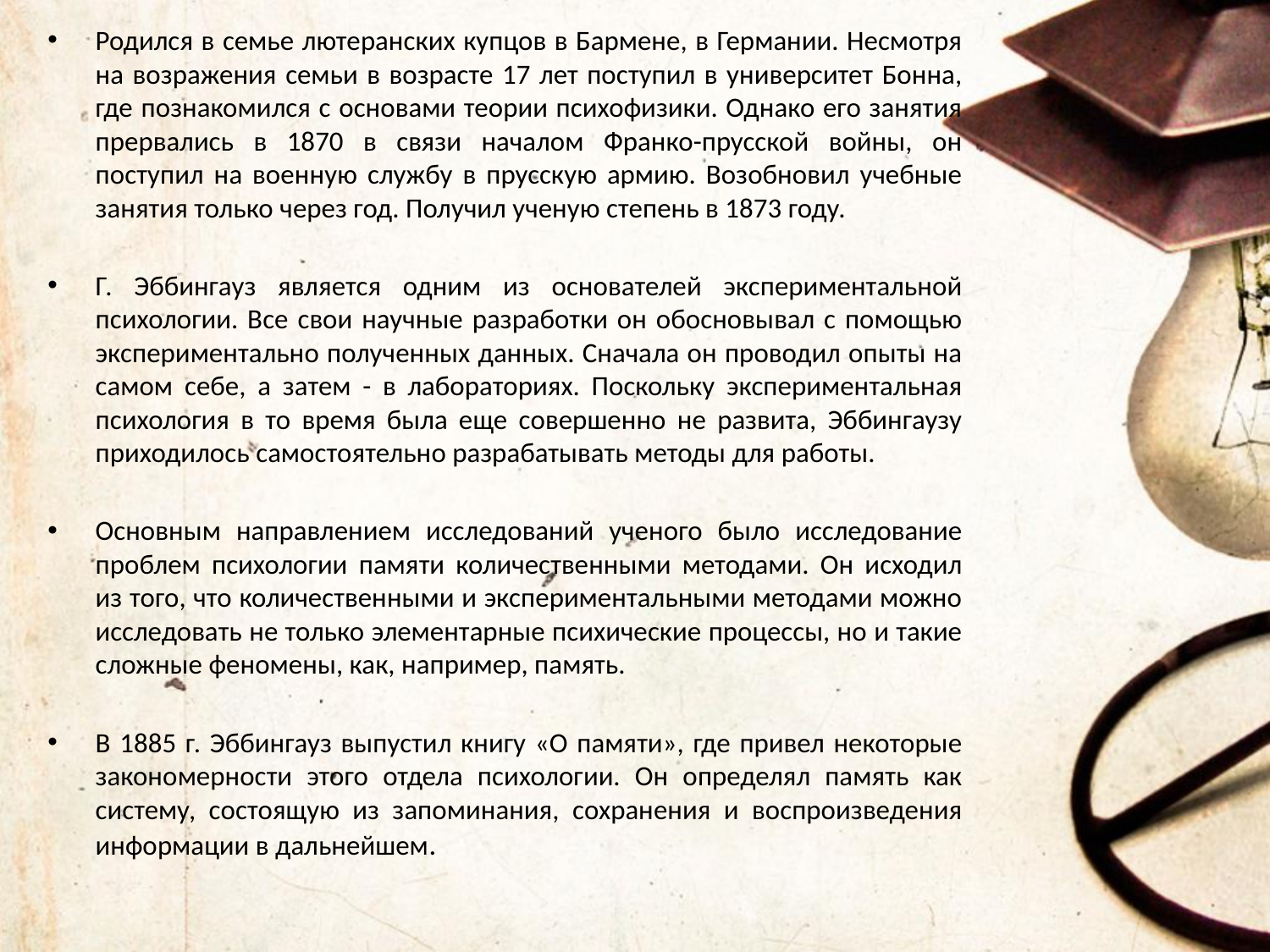

Родился в семье лютеранских купцов в Бармене, в Германии. Несмотря на возражения семьи в возрасте 17 лет поступил в университет Бонна, где познакомился с основами теории психофизики. Однако его занятия прервались в 1870 в связи началом Франко-прусской войны, он поступил на военную службу в прусскую армию. Возобновил учебные занятия только через год. Получил ученую степень в 1873 году.

Г. Эббингауз является одним из основателей экспериментальной психологии. Все свои научные разработки он обосновывал с помощью экспериментально полученных данных. Сначала он проводил опыты на самом себе, а затем - в лабораториях. Поскольку экспериментальная психология в то время была еще совершенно не развита, Эббингаузу приходилось самостоятельно разрабатывать методы для работы.

Основным направлением исследований ученого было исследование проблем психологии памяти количественными методами. Он исходил из того, что количественными и экспериментальными методами можно исследовать не только элементарные психические процессы, но и такие сложные феномены, как, например, память.

В 1885 г. Эббингауз выпустил книгу «О памяти», где привел некоторые закономерности этого отдела психологии. Он определял память как систему, состоящую из запоминания, сохранения и воспроизведения информации в дальнейшем.